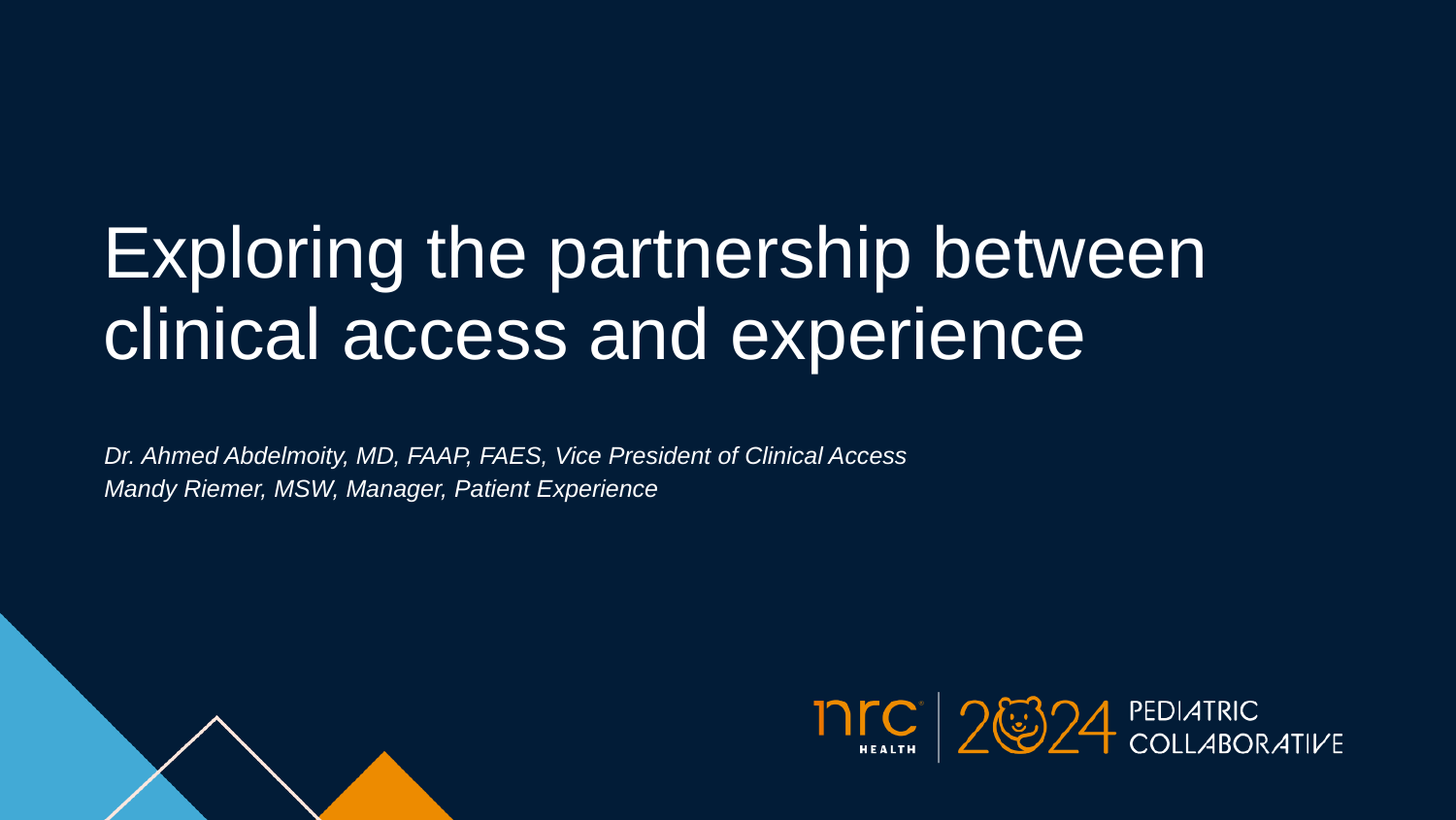

Exploring the partnership between clinical access and experience
Dr. Ahmed Abdelmoity, MD, FAAP, FAES, Vice President of Clinical Access
Mandy Riemer, MSW, Manager, Patient Experience